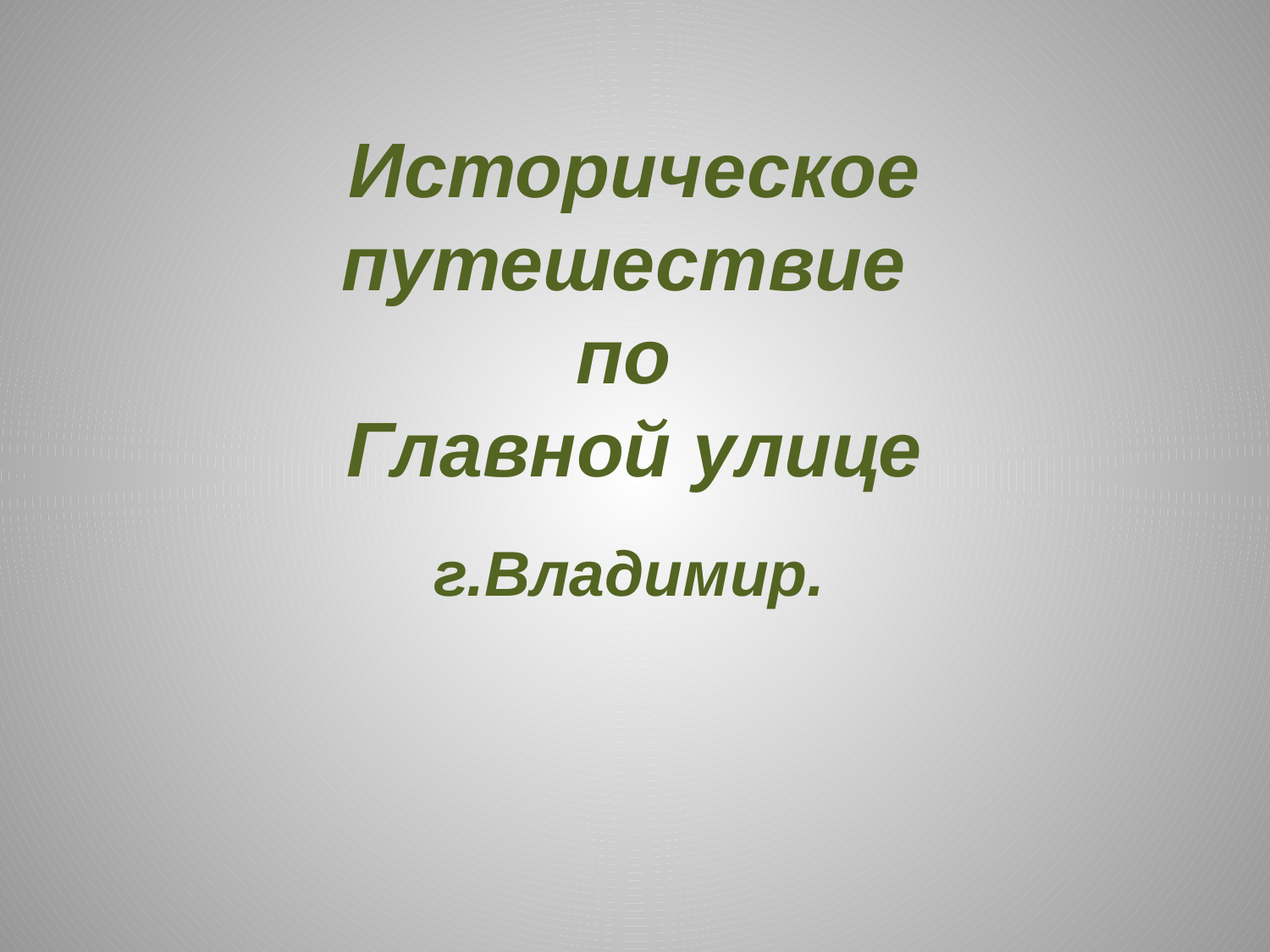

# Историческое путешествие по Главной улице

г.Владимир.